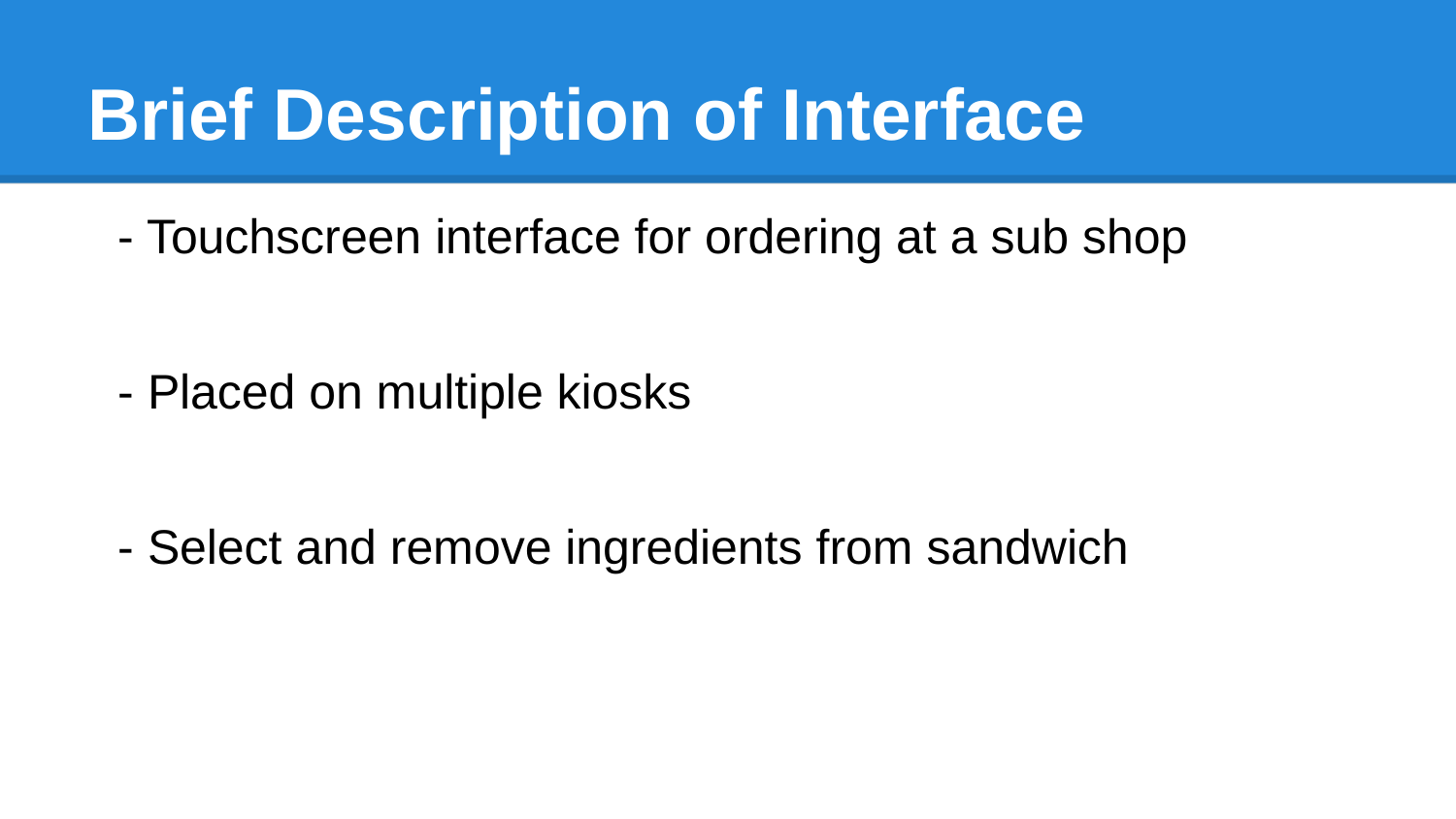

# Brief Description of Interface
- Touchscreen interface for ordering at a sub shop

- Placed on multiple kiosks

- Select and remove ingredients from sandwich